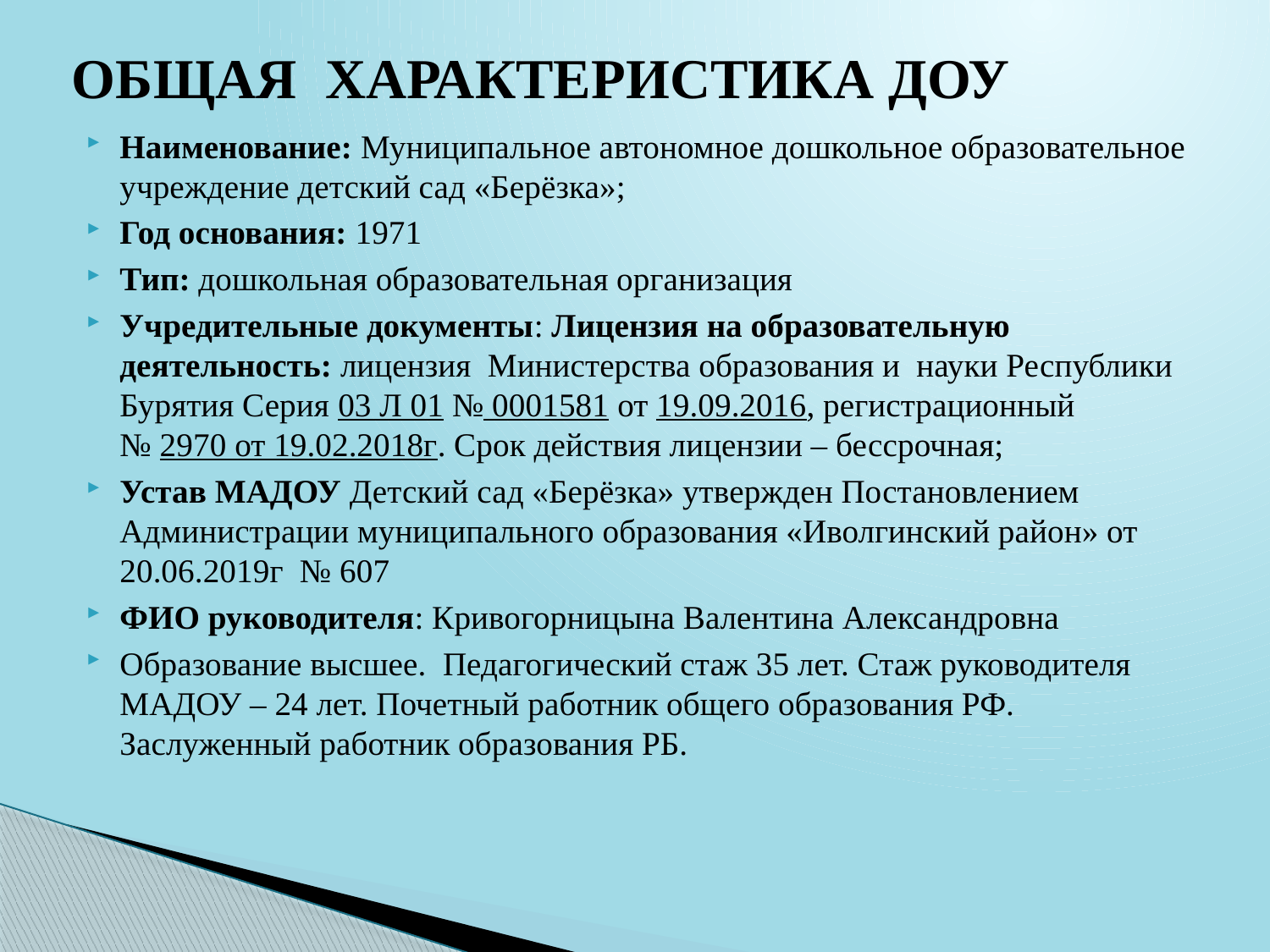

# ОБЩАЯ  ХАРАКТЕРИСТИКА ДОУ
Наименование: Муниципальное автономное дошкольное образовательное учреждение детский сад «Берёзка»;
Год основания: 1971
Тип: дошкольная образовательная организация
Учредительные документы: Лицензия на образовательную деятельность: лицензия  Министерства образования и  науки Республики Бурятия Серия 03 Л 01 № 0001581 от 19.09.2016, регистрационный № 2970 от 19.02.2018г. Срок действия лицензии – бессрочная;
Устав МАДОУ Детский сад «Берёзка» утвержден Постановлением   Администрации муниципального образования «Иволгинский район» от 20.06.2019г  № 607
ФИО руководителя: Кривогорницына Валентина Александровна
Образование высшее.  Педагогический стаж 35 лет. Стаж руководителя МАДОУ – 24 лет. Почетный работник общего образования РФ.  Заслуженный работник образования РБ.